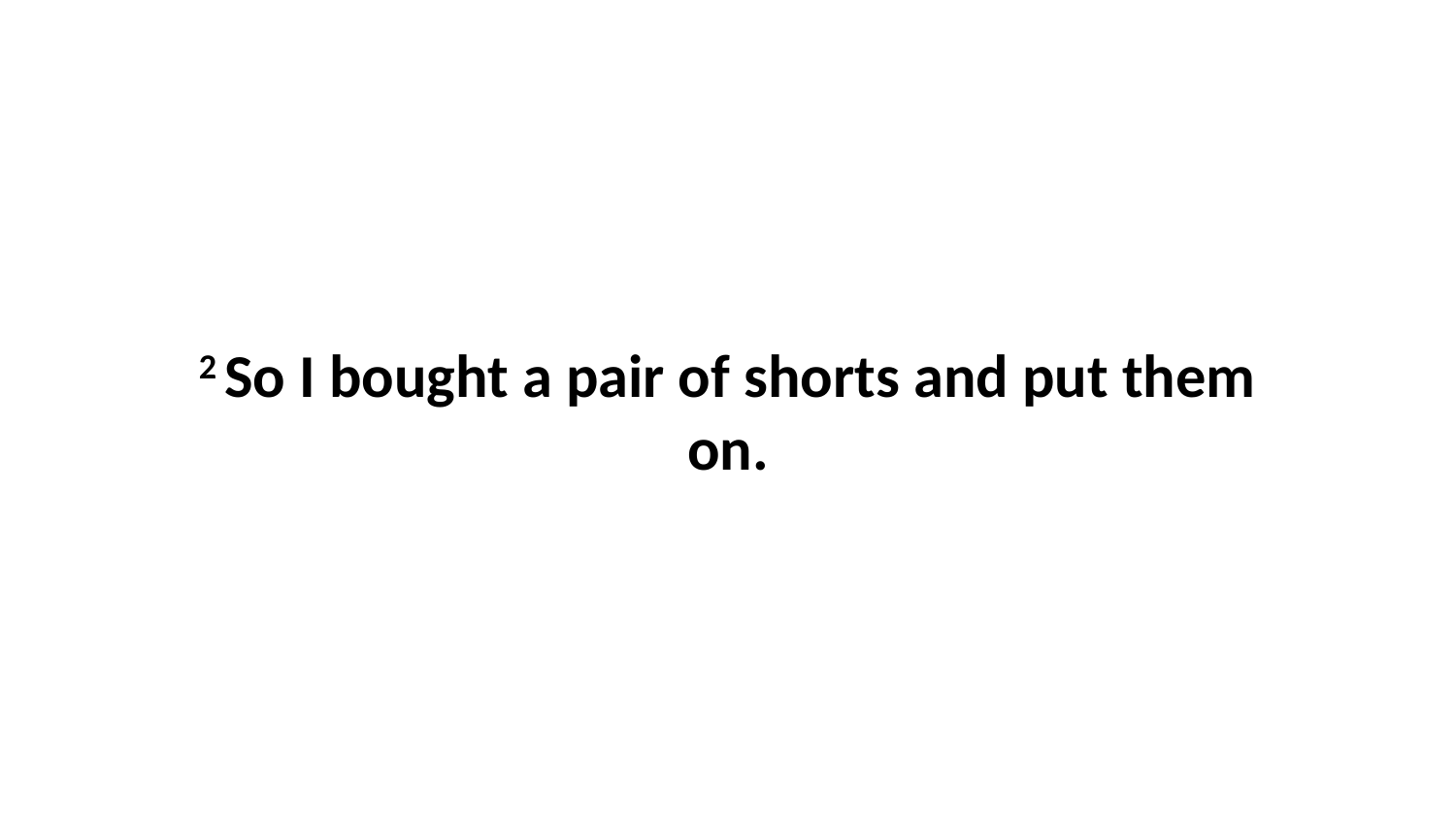

2 So I bought a pair of shorts and put them on.